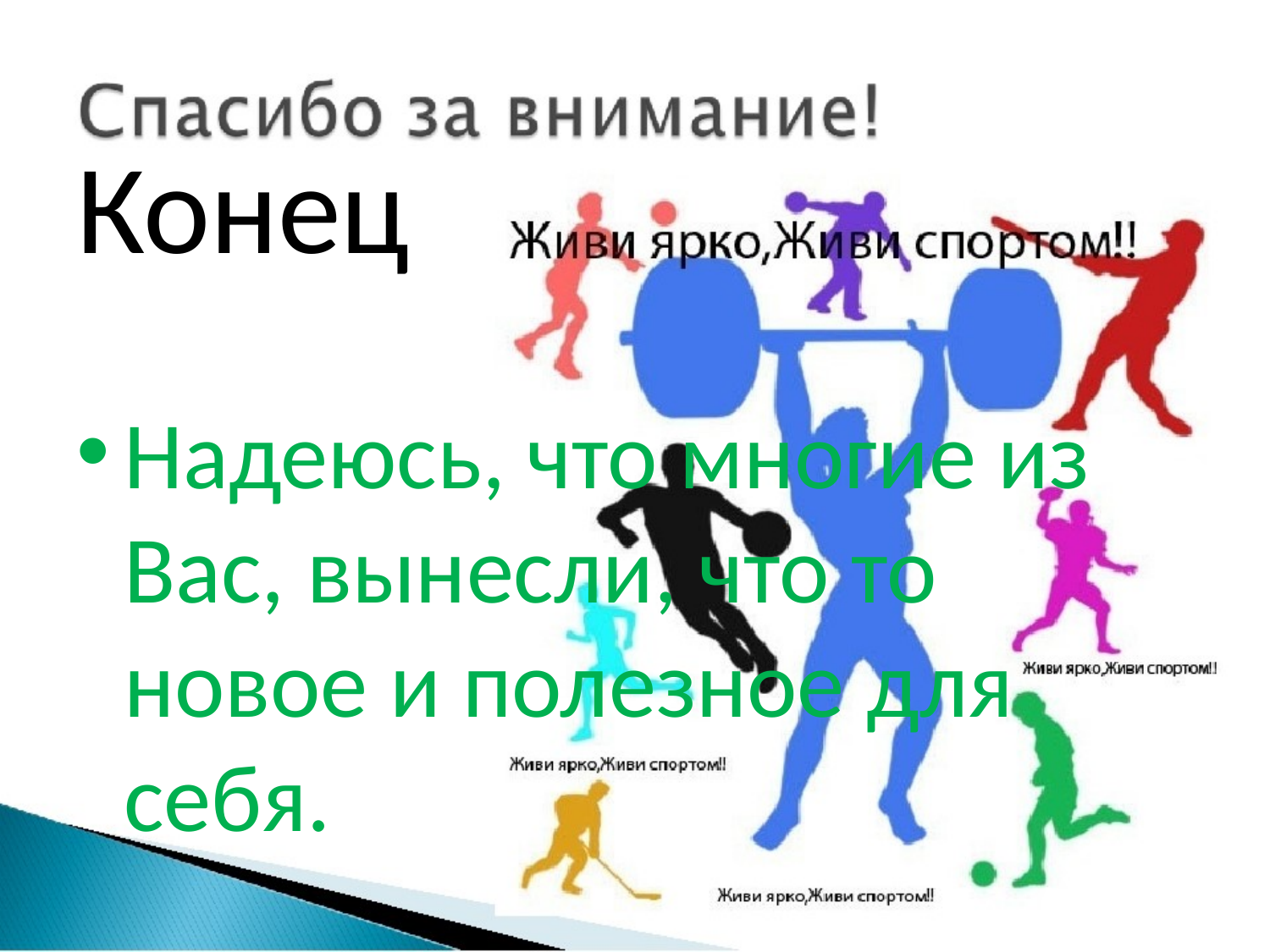

# Конец
Надеюсь, что многие из Вас, вынесли, что то новое и полезное для себя.